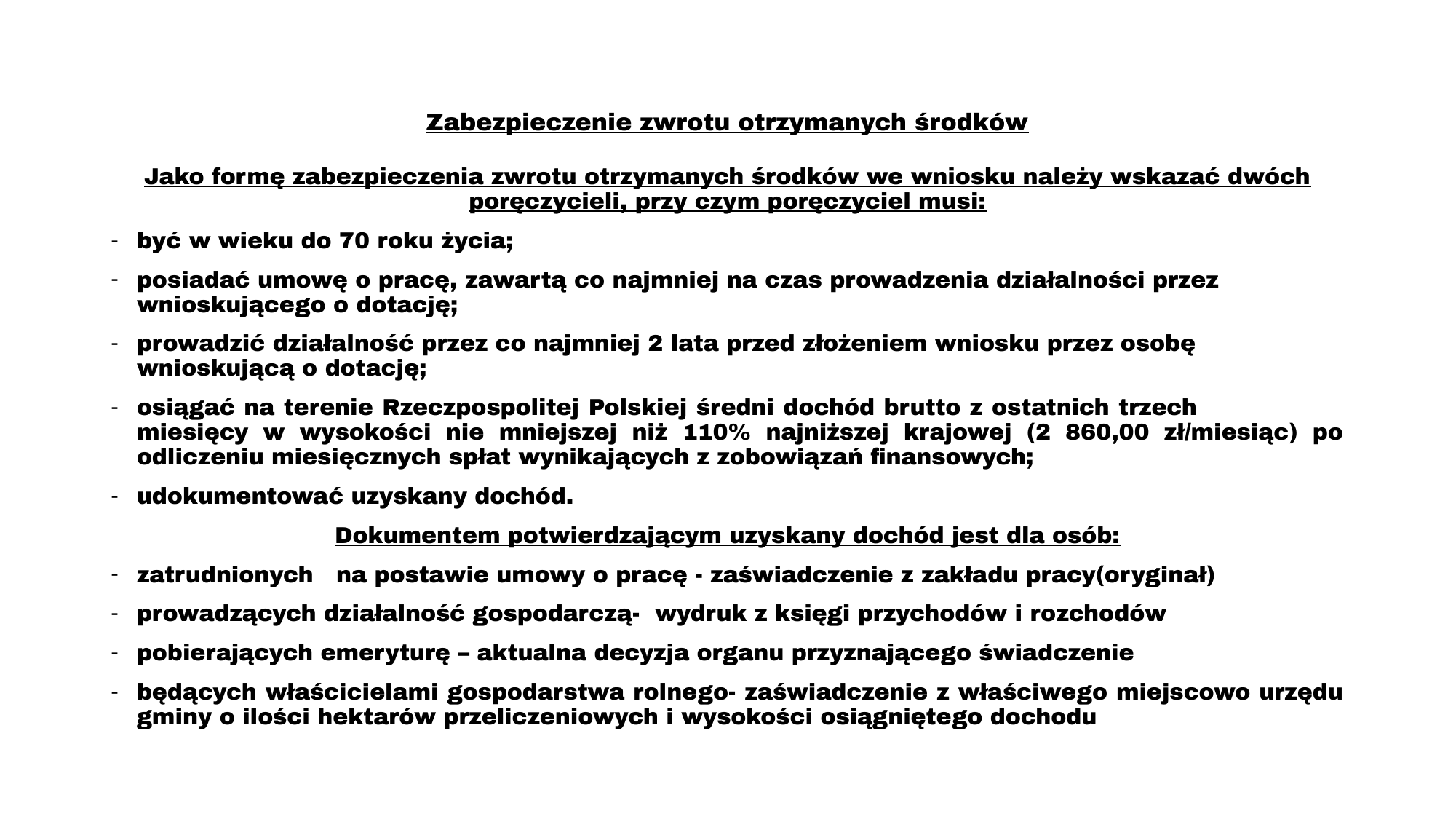

# Zabezpieczenie zwrotu otrzymanych środków
Jako formę zabezpieczenia zwrotu otrzymanych środków we wniosku należy wskazać dwóch poręczycieli, przy czym poręczyciel musi:
być w wieku do 70 roku życia;
posiadać umowę o pracę, zawartą co najmniej na czas prowadzenia działalności przez wnioskującego o dotację;
prowadzić działalność przez co najmniej 2 lata przed złożeniem wniosku przez osobę wnioskującą o dotację;
osiągać na terenie Rzeczpospolitej Polskiej średni dochód brutto z ostatnich trzech                 miesięcy w wysokości nie mniejszej niż 110% najniższej krajowej (2 860,00 zł/miesiąc) po odliczeniu miesięcznych spłat wynikających z zobowiązań finansowych;
udokumentować uzyskany dochód.
Dokumentem potwierdzającym uzyskany dochód jest dla osób:
zatrudnionych   na postawie umowy o pracę - zaświadczenie z zakładu pracy(oryginał)
prowadzących działalność gospodarczą-  wydruk z księgi przychodów i rozchodów
pobierających emeryturę – aktualna decyzja organu przyznającego świadczenie
będących właścicielami gospodarstwa rolnego- zaświadczenie z właściwego miejscowo urzędu gminy o ilości hektarów przeliczeniowych i wysokości osiągniętego dochodu